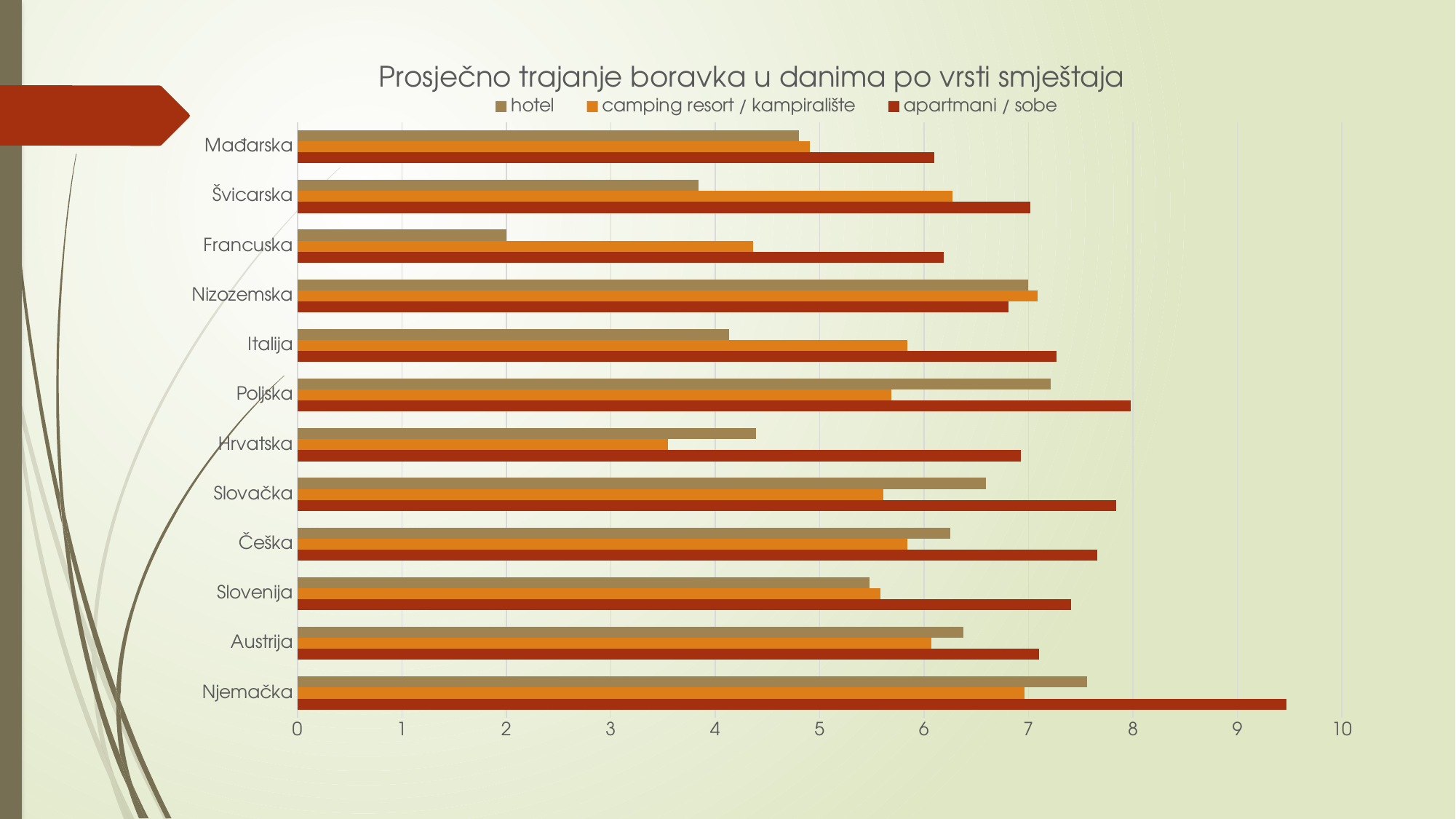

### Chart: Prosječno trajanje boravka u danima po vrsti smještaja

| Category | apartmani / sobe | camping resort / kampiralište | hotel |
|---|---|---|---|
| Njemačka | 9.47 | 6.96 | 7.56 |
| Austrija | 7.1 | 6.07 | 6.38 |
| Slovenija | 7.41 | 5.58 | 5.48 |
| Češka | 7.66 | 5.84 | 6.25 |
| Slovačka | 7.84 | 5.61 | 6.59 |
| Hrvatska | 6.93 | 3.55 | 4.39 |
| Poljska | 7.98 | 5.69 | 7.21 |
| Italija | 7.27 | 5.84 | 4.13 |
| Nizozemska | 6.81 | 7.09 | 7.0 |
| Francuska | 6.19 | 4.36 | 2.0 |
| Švicarska | 7.02 | 6.27 | 3.84 |
| Mađarska | 6.1 | 4.91 | 4.8 |